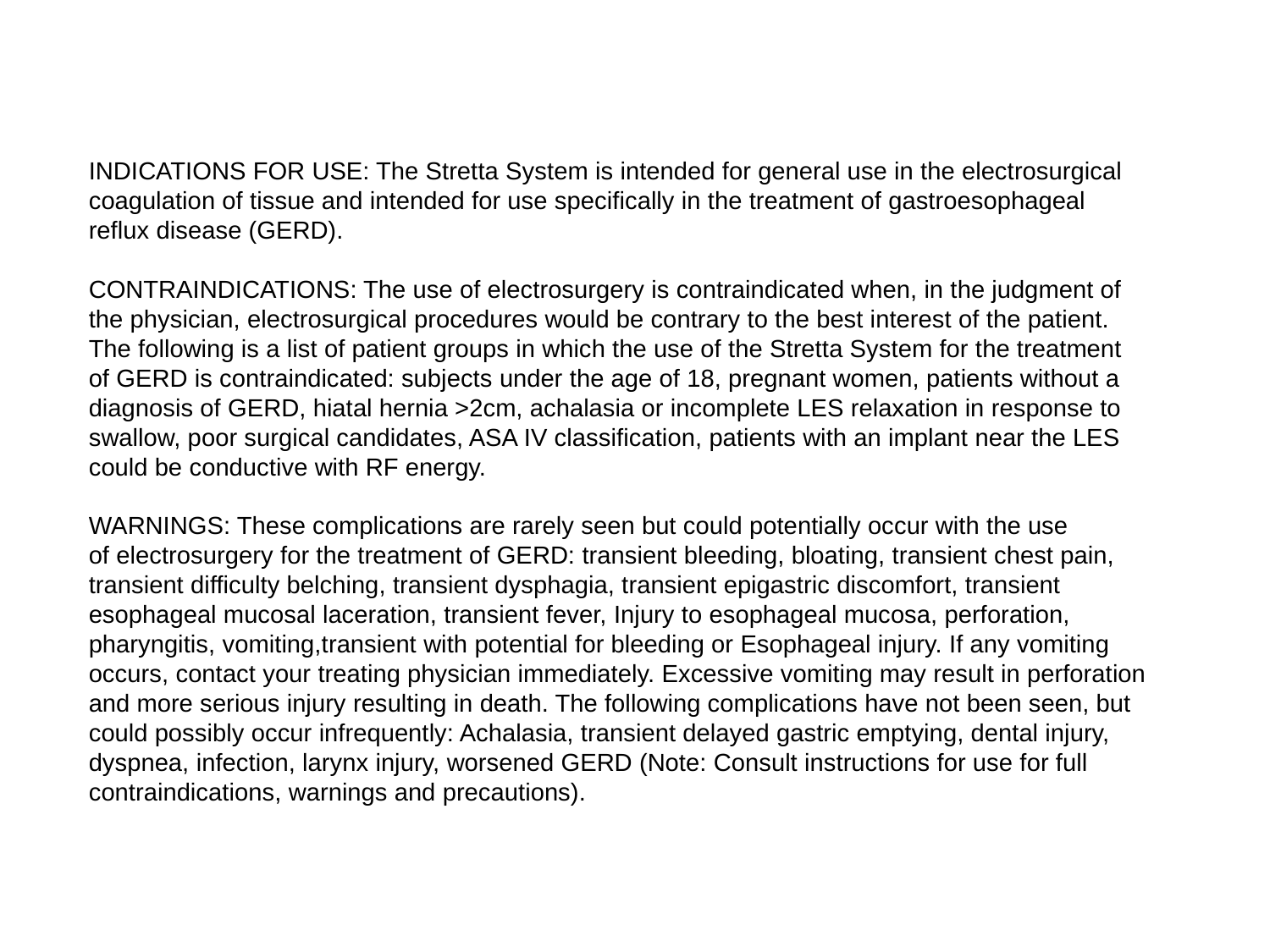

INDICATIONS FOR USE: The Stretta System is intended for general use in the electrosurgical
coagulation of tissue and intended for use specifically in the treatment of gastroesophageal
reflux disease (GERD).
CONTRAINDICATIONS: The use of electrosurgery is contraindicated when, in the judgment of
the physician, electrosurgical procedures would be contrary to the best interest of the patient.
The following is a list of patient groups in which the use of the Stretta System for the treatment
of GERD is contraindicated: subjects under the age of 18, pregnant women, patients without a
diagnosis of GERD, hiatal hernia >2cm, achalasia or incomplete LES relaxation in response to
swallow, poor surgical candidates, ASA IV classification, patients with an implant near the LES
could be conductive with RF energy.
WARNINGS: These complications are rarely seen but could potentially occur with the use
of electrosurgery for the treatment of GERD: transient bleeding, bloating, transient chest pain,
transient difficulty belching, transient dysphagia, transient epigastric discomfort, transient
esophageal mucosal laceration, transient fever, Injury to esophageal mucosa, perforation,
pharyngitis, vomiting,transient with potential for bleeding or Esophageal injury. If any vomiting
occurs, contact your treating physician immediately. Excessive vomiting may result in perforation
and more serious injury resulting in death. The following complications have not been seen, but
could possibly occur infrequently: Achalasia, transient delayed gastric emptying, dental injury,
dyspnea, infection, larynx injury, worsened GERD (Note: Consult instructions for use for full
contraindications, warnings and precautions).